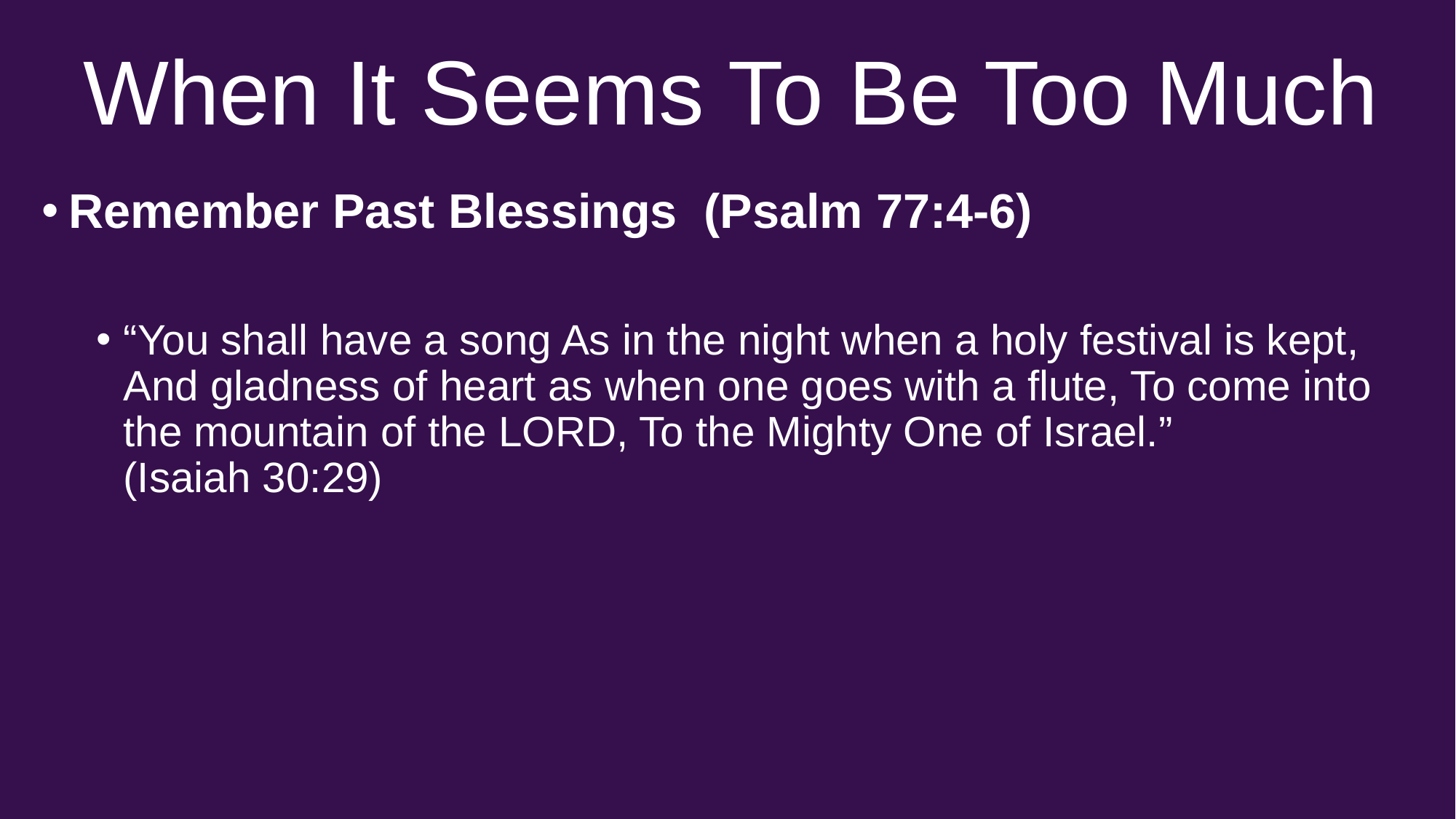

# When It Seems To Be Too Much
Remember Past Blessings  (Psalm 77:4-6)

“You shall have a song As in the night when a holy festival is kept, And gladness of heart as when one goes with a flute, To come into the mountain of the LORD, To the Mighty One of Israel.”                     (Isaiah 30:29)